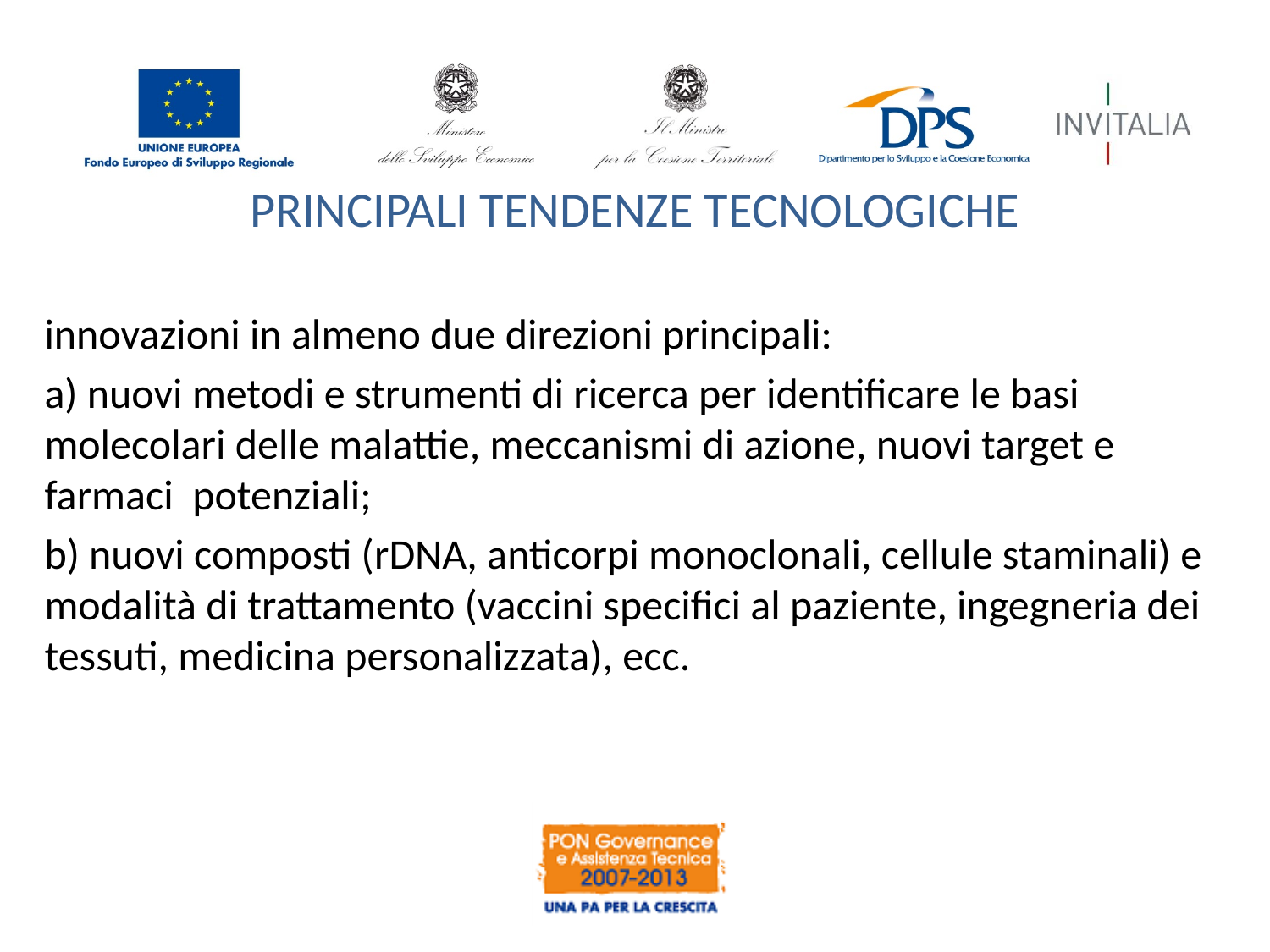

# PRINCIPALI TENDENZE TECNOLOGICHE
innovazioni in almeno due direzioni principali:
a) nuovi metodi e strumenti di ricerca per identificare le basi molecolari delle malattie, meccanismi di azione, nuovi target e farmaci  potenziali;
b) nuovi composti (rDNA, anticorpi monoclonali, cellule staminali) e modalità di trattamento (vaccini specifici al paziente, ingegneria dei tessuti, medicina personalizzata), ecc.